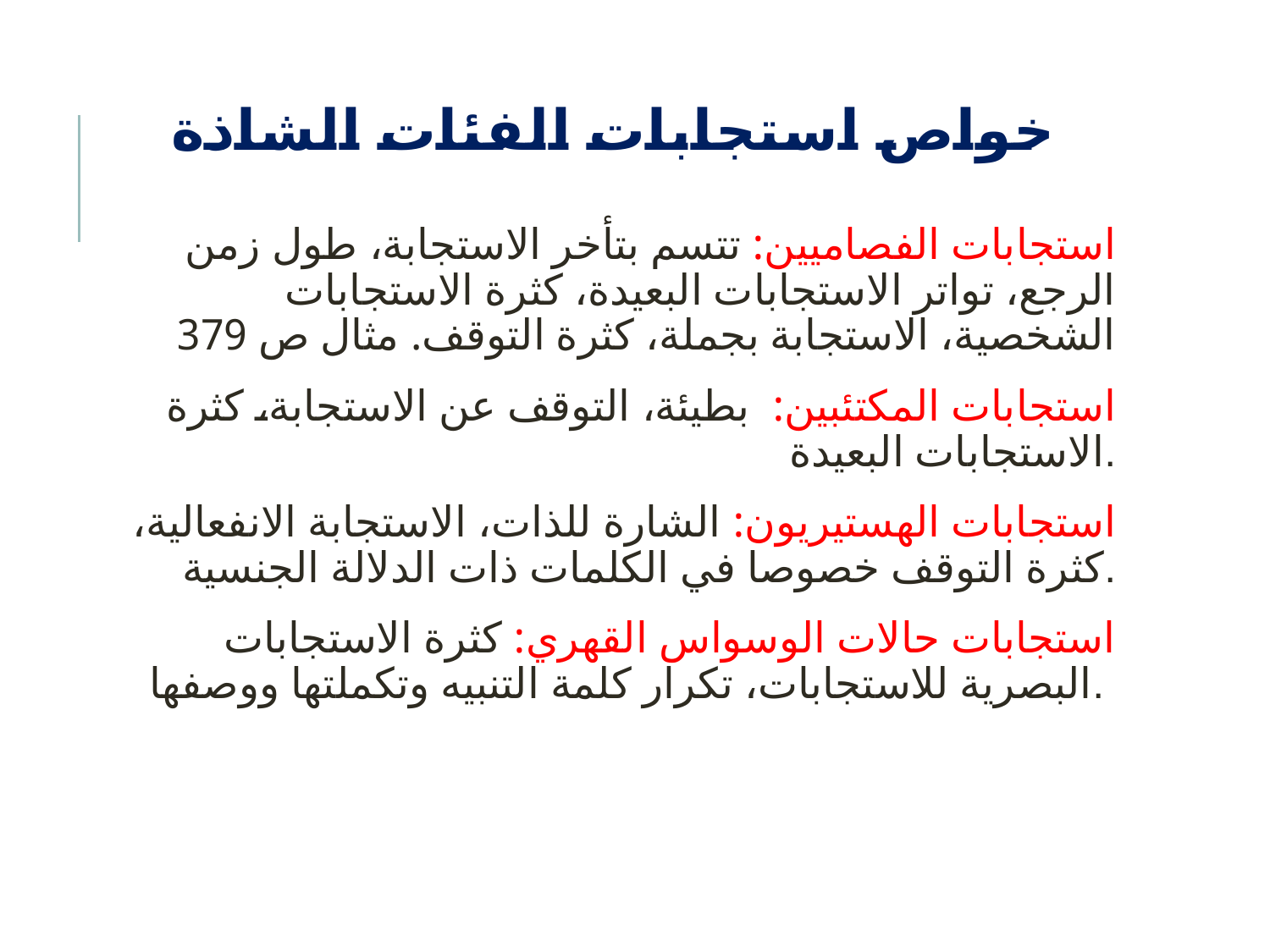

# خواص استجابات الفئات الشاذة
استجابات الفصاميين: تتسم بتأخر الاستجابة، طول زمن الرجع، تواتر الاستجابات البعيدة، كثرة الاستجابات الشخصية، الاستجابة بجملة، كثرة التوقف. مثال ص 379
استجابات المكتئبين:  بطيئة، التوقف عن الاستجابة، كثرة الاستجابات البعيدة.
استجابات الهستيريون: الشارة للذات، الاستجابة الانفعالية، كثرة التوقف خصوصا في الكلمات ذات الدلالة الجنسية.
استجابات حالات الوسواس القهري: كثرة الاستجابات البصرية للاستجابات، تكرار كلمة التنبيه وتكملتها ووصفها.